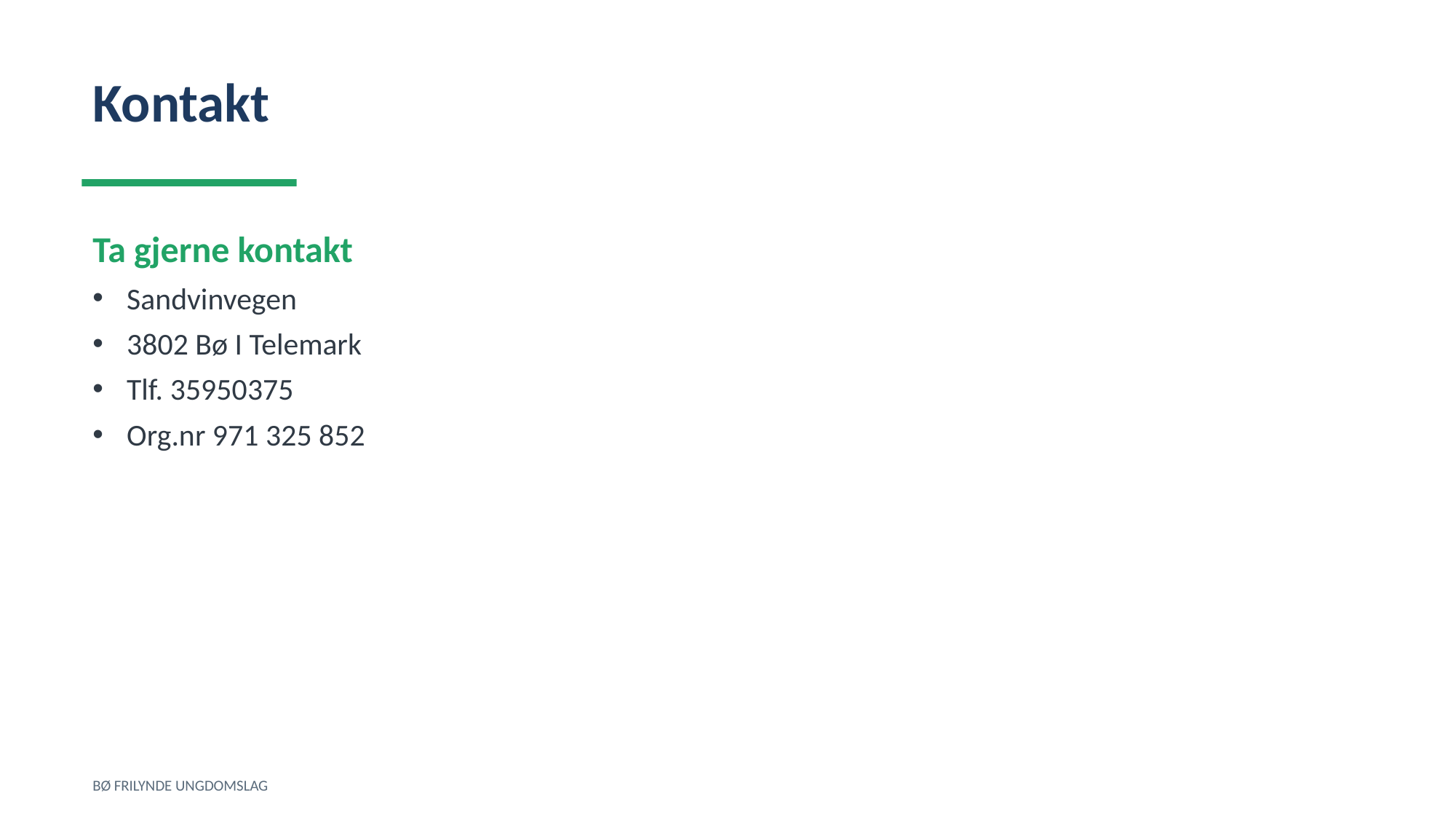

Kontakt

Ta gjerne kontakt
Sandvinvegen
3802 Bø I Telemark
Tlf. 35950375
Org.nr 971 325 852
BØ FRILYNDE UNGDOMSLAG